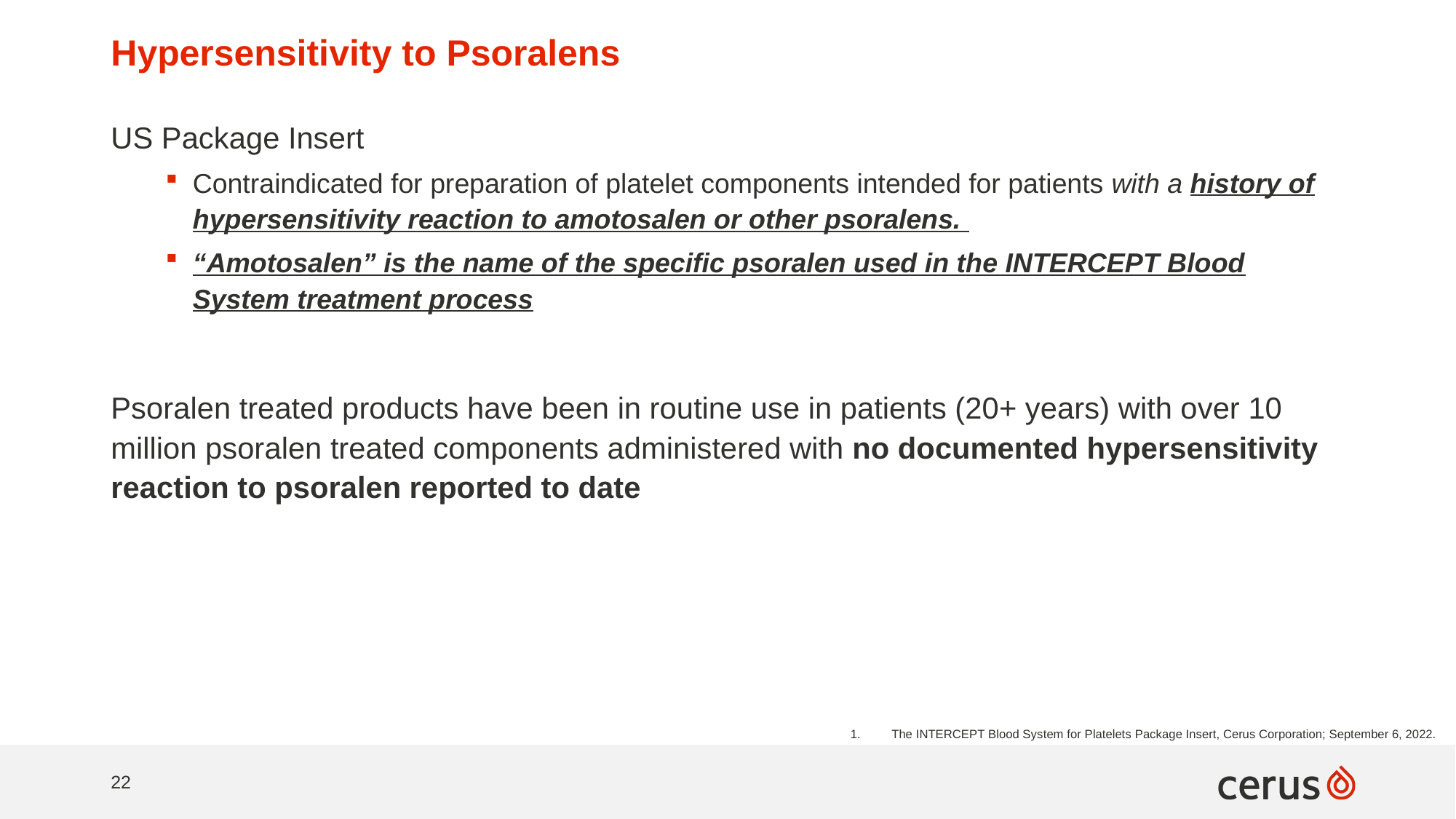

# Hypersensitivity to Psoralens
US Package Insert
Contraindicated for preparation of platelet components intended for patients with a history of hypersensitivity reaction to amotosalen or other psoralens.
“Amotosalen” is the name of the specific psoralen used in the INTERCEPT Blood System treatment process

Psoralen treated products have been in routine use in patients (20+ years) with over 10 million psoralen treated components administered with no documented hypersensitivity reaction to psoralen reported to date

The INTERCEPT Blood System for Platelets Package Insert, Cerus Corporation; September 6, 2022.
22